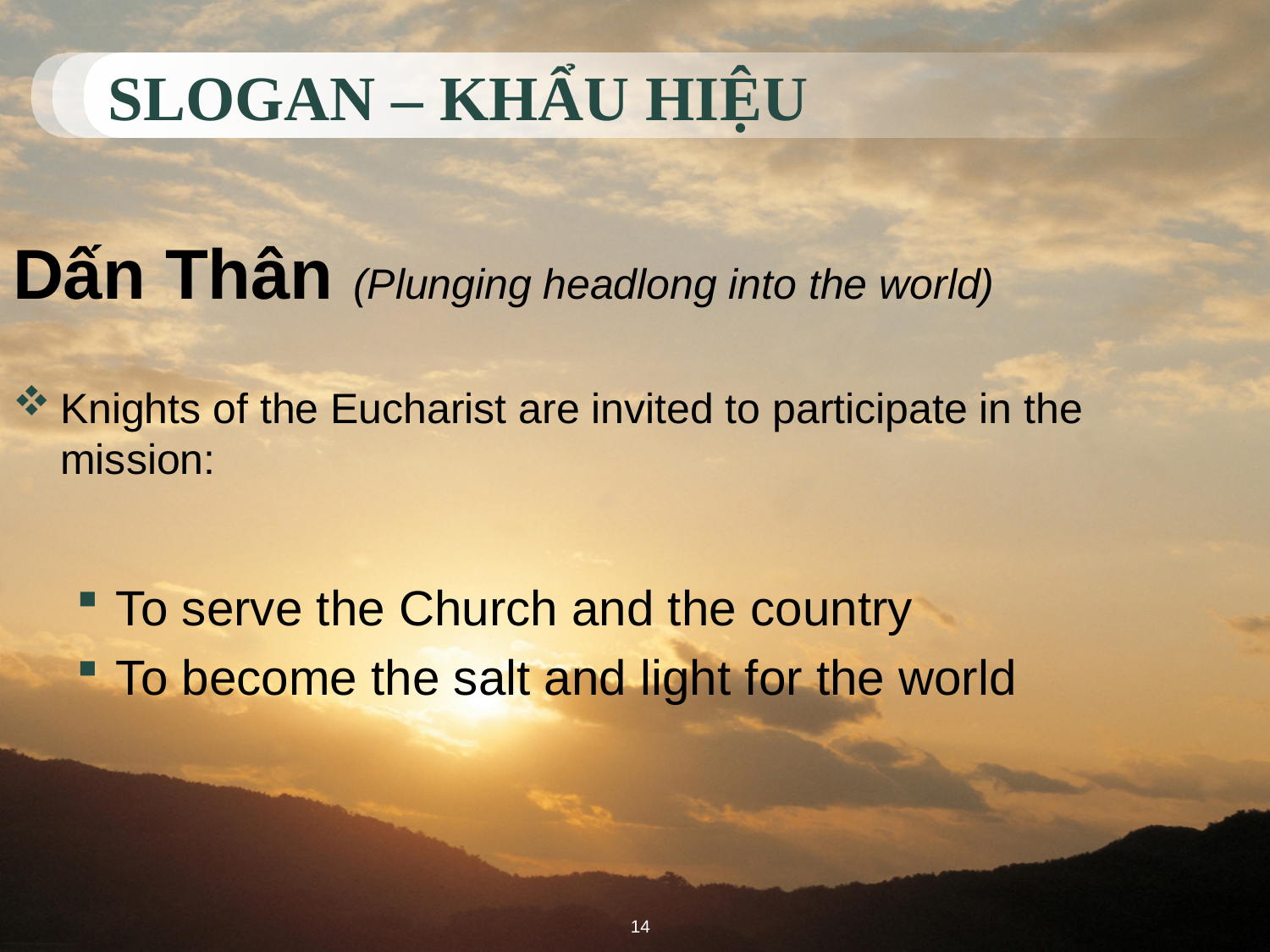

# SLOGAN – KHẨU HIỆU
Dấn Thân (Plunging headlong into the world)

Knights of the Eucharist are invited to participate in the mission:

To serve the Church and the country
To become the salt and light for the world
14